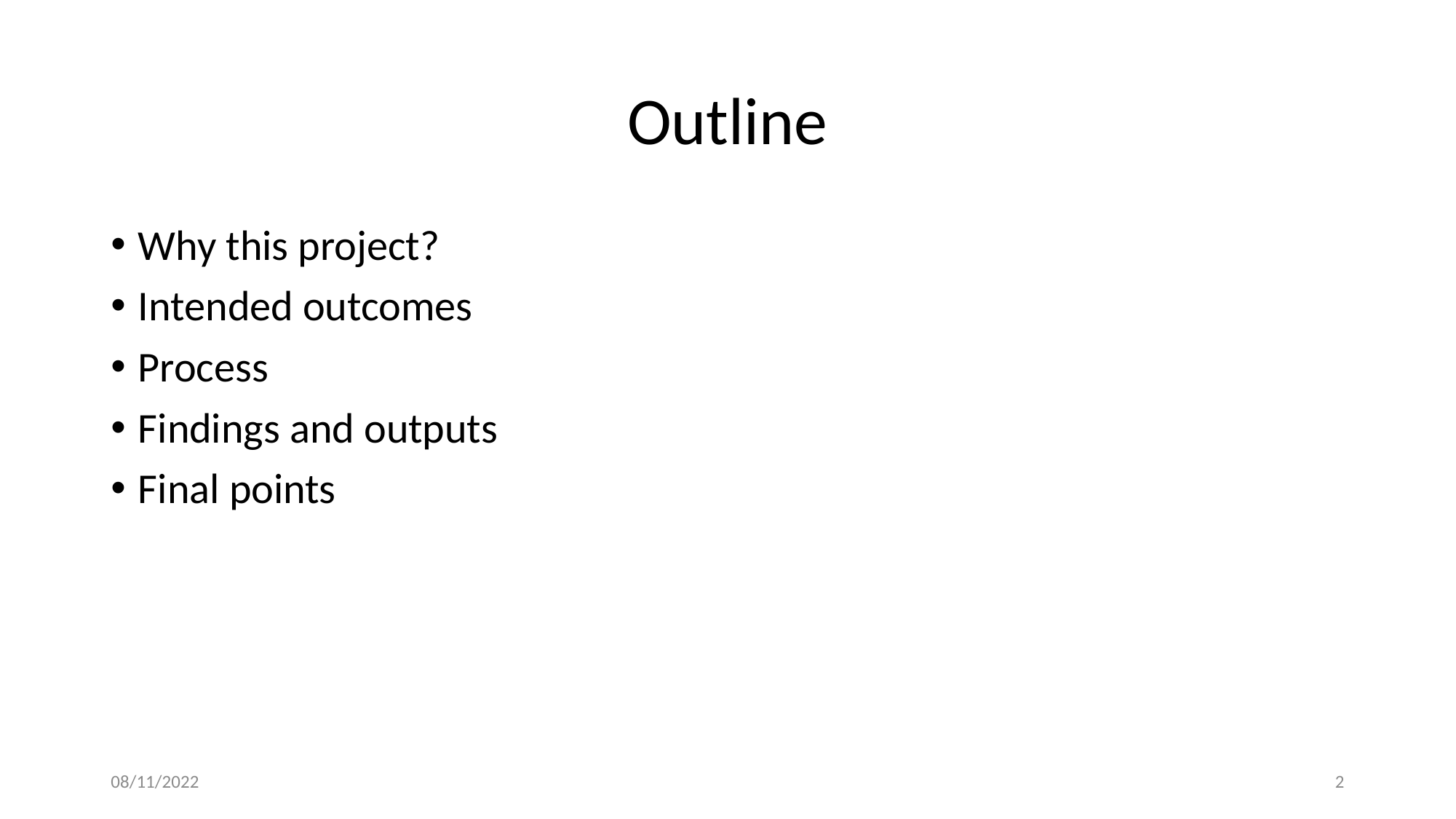

# Outline
Why this project?
Intended outcomes
Process
Findings and outputs
Final points

08/11/2022
2